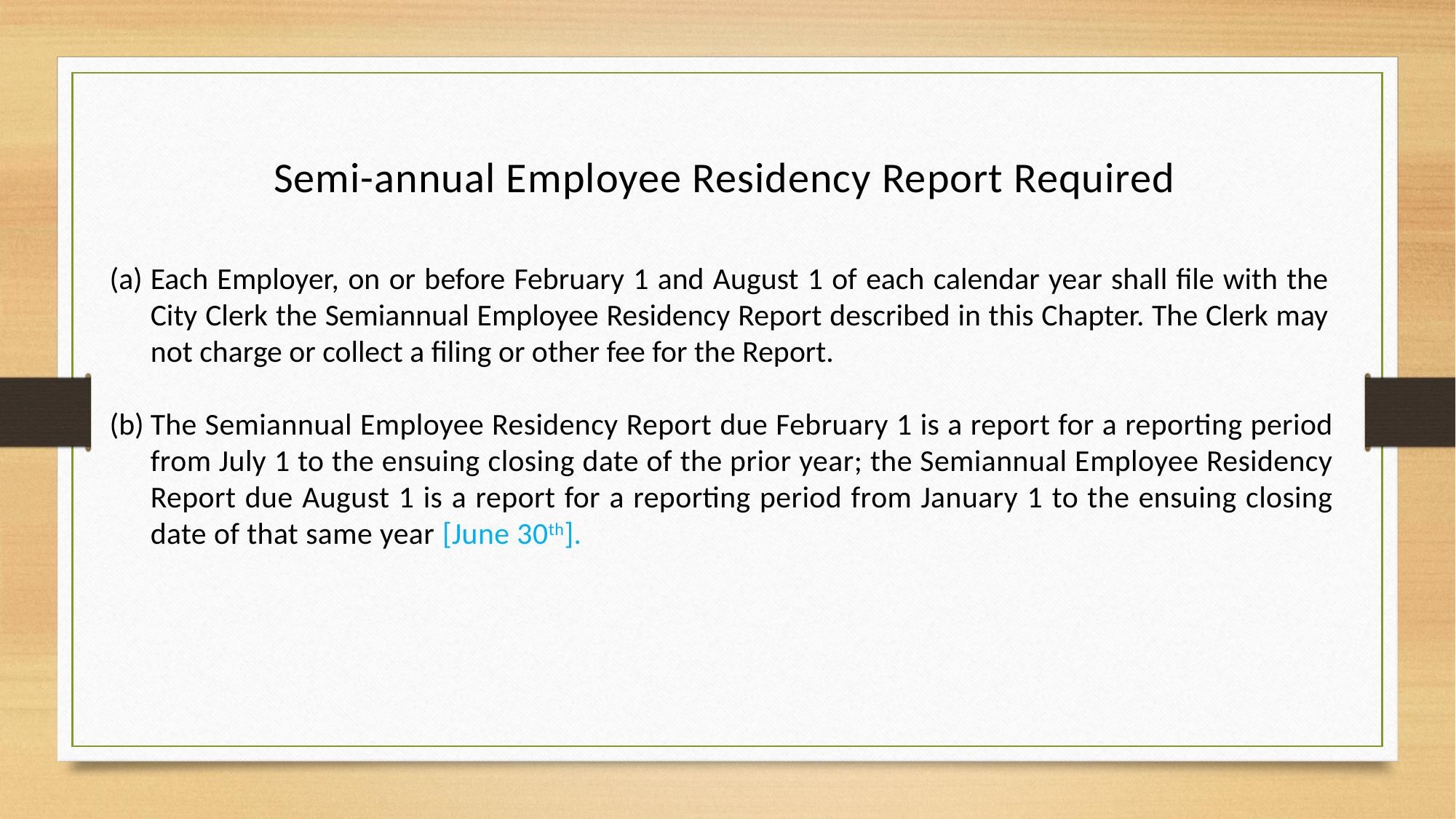

Semi-annual Employee Residency Report Required

Each Employer, on or before February 1 and August 1 of each calendar year shall file with the City Clerk the Semiannual Employee Residency Report described in this Chapter. The Clerk may not charge or collect a filing or other fee for the Report.

The Semiannual Employee Residency Report due February 1 is a report for a reporting period from July 1 to the ensuing closing date of the prior year; the Semiannual Employee Residency Report due August 1 is a report for a reporting period from January 1 to the ensuing closing date of that same year [June 30th].